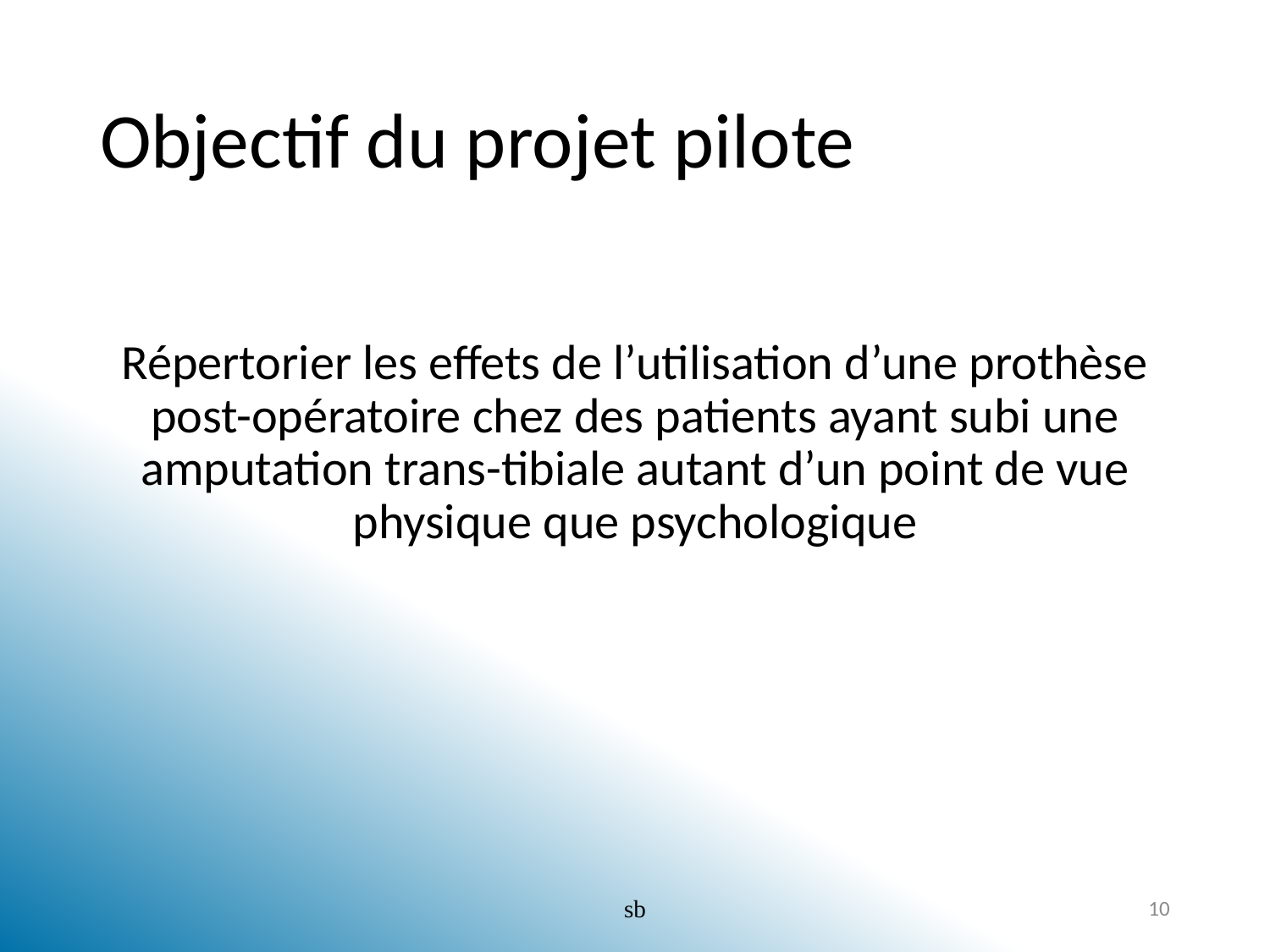

# Objectif du projet pilote

Répertorier les effets de l’utilisation d’une prothèse post-opératoire chez des patients ayant subi une amputation trans-tibiale autant d’un point de vue physique que psychologique
sb
10